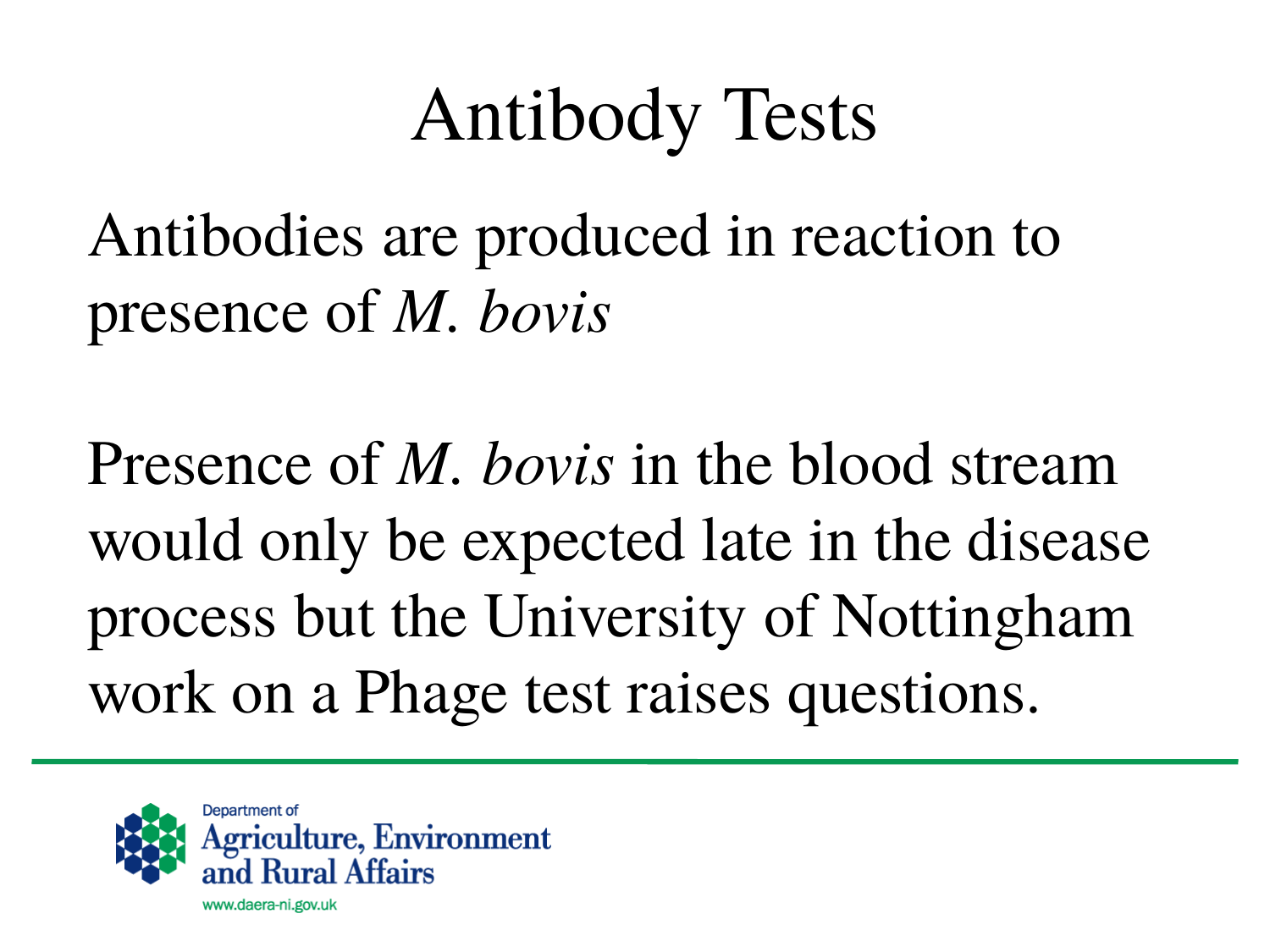

Antibody Tests

Antibodies are produced in reaction to presence of M. bovis

Presence of M. bovis in the blood stream would only be expected late in the disease process but the University of Nottingham work on a Phage test raises questions.